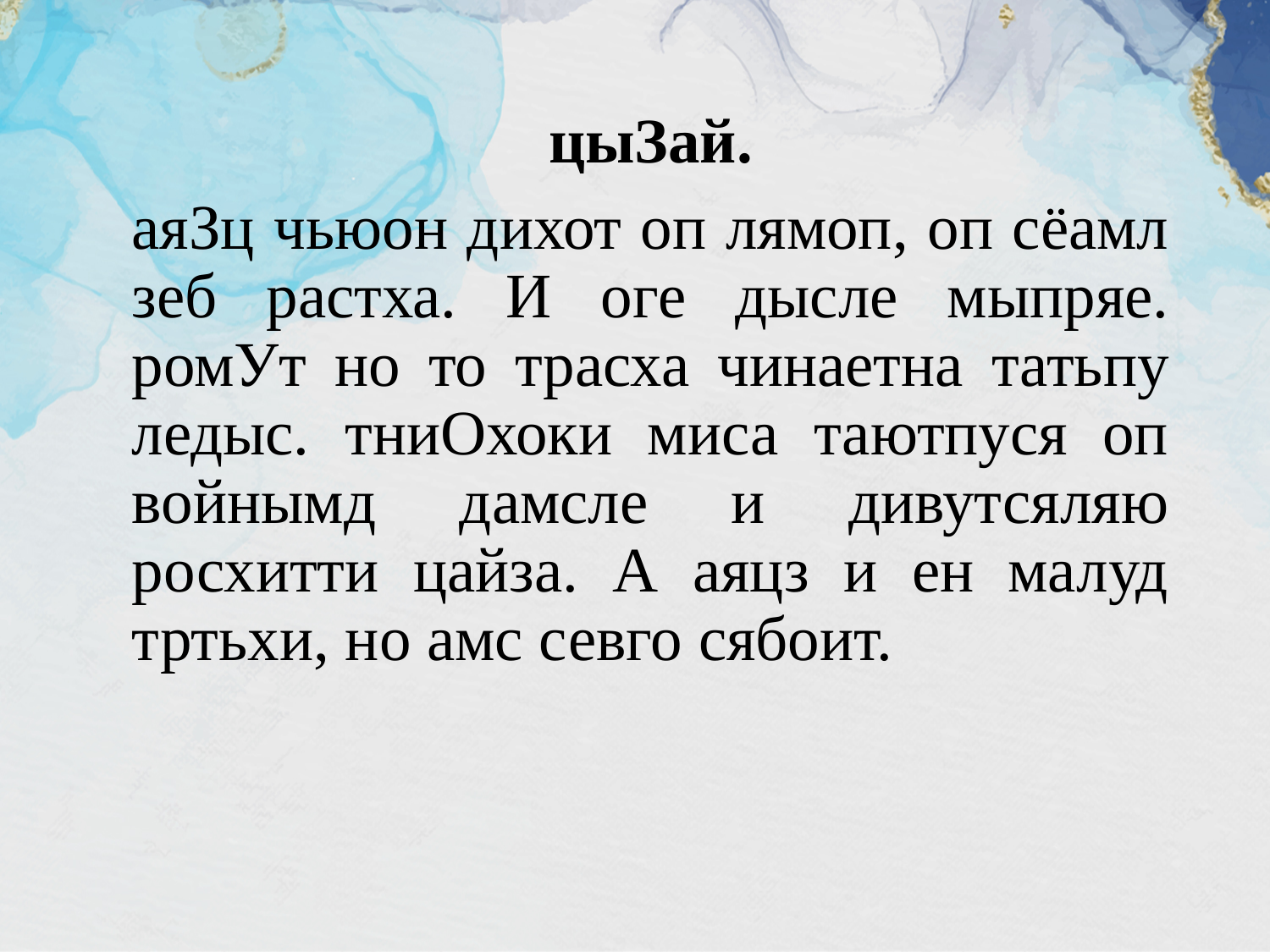

цыЗай.
аяЗц чьюон дихот оп лямоп, оп сёамл зеб растха. И оге дысле мыпряе. ромУт но то трасха чинаетна татьпу ледыс. тниОхоки миса таютпуся оп войнымд дамсле и дивутсяляю росхитти цайза. А аяцз и ен малуд тртьхи, но амс севго сябоит.